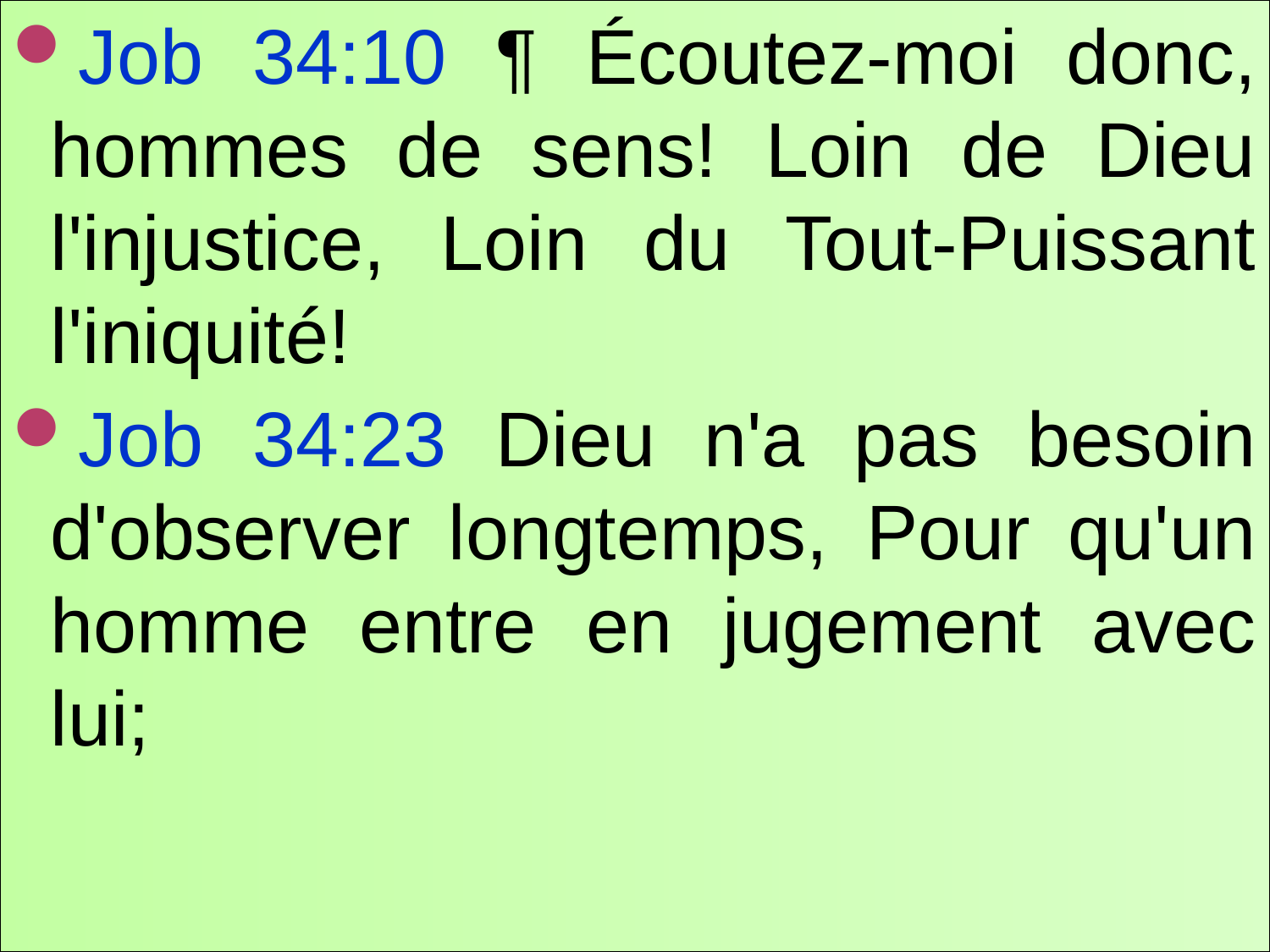

Job 34:10 ¶ Écoutez-moi donc, hommes de sens! Loin de Dieu l'injustice, Loin du Tout-Puissant l'iniquité!
Job 34:23 Dieu n'a pas besoin d'observer longtemps, Pour qu'un homme entre en jugement avec lui;